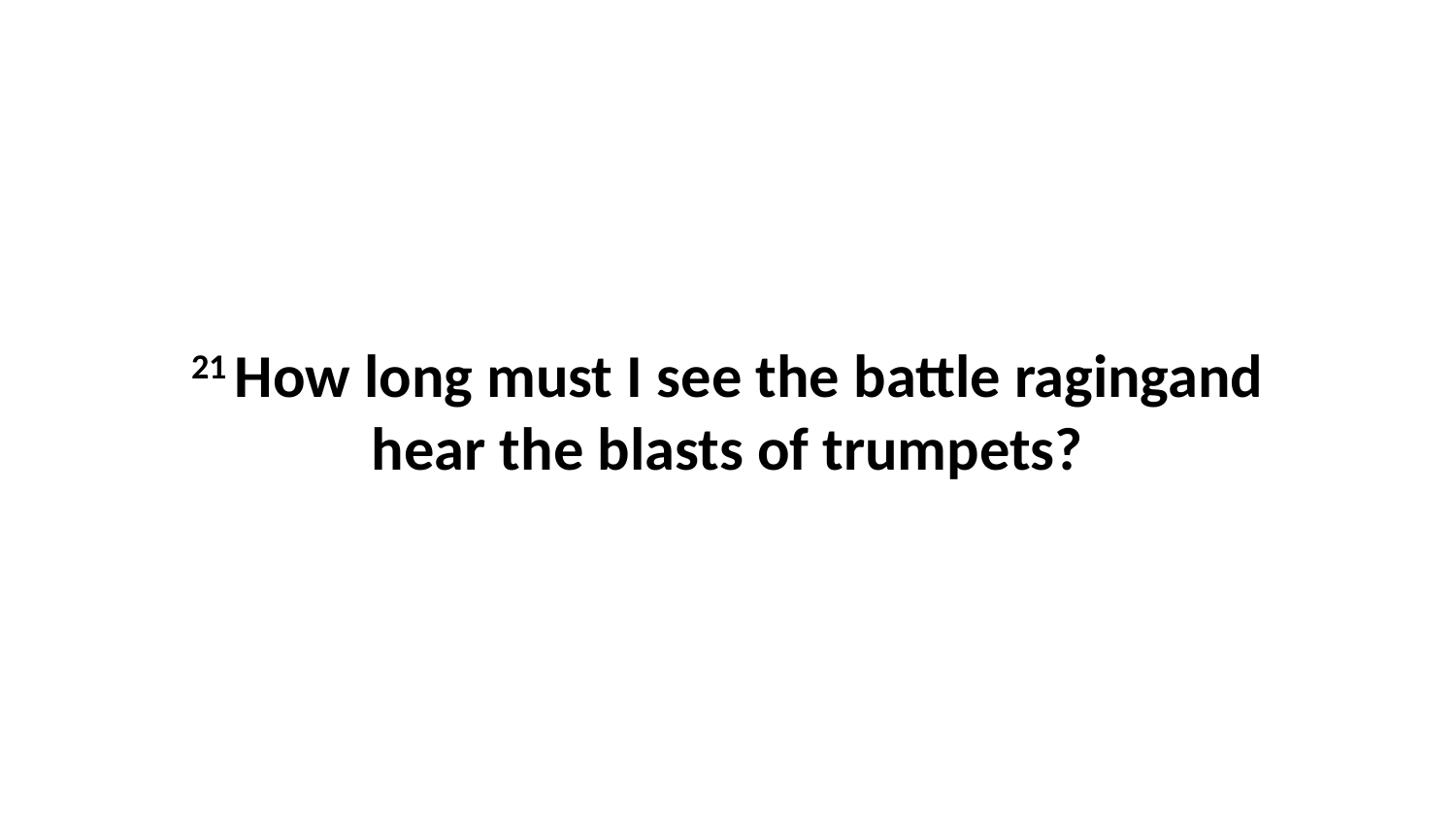

21 How long must I see the battle ragingand hear the blasts of trumpets?